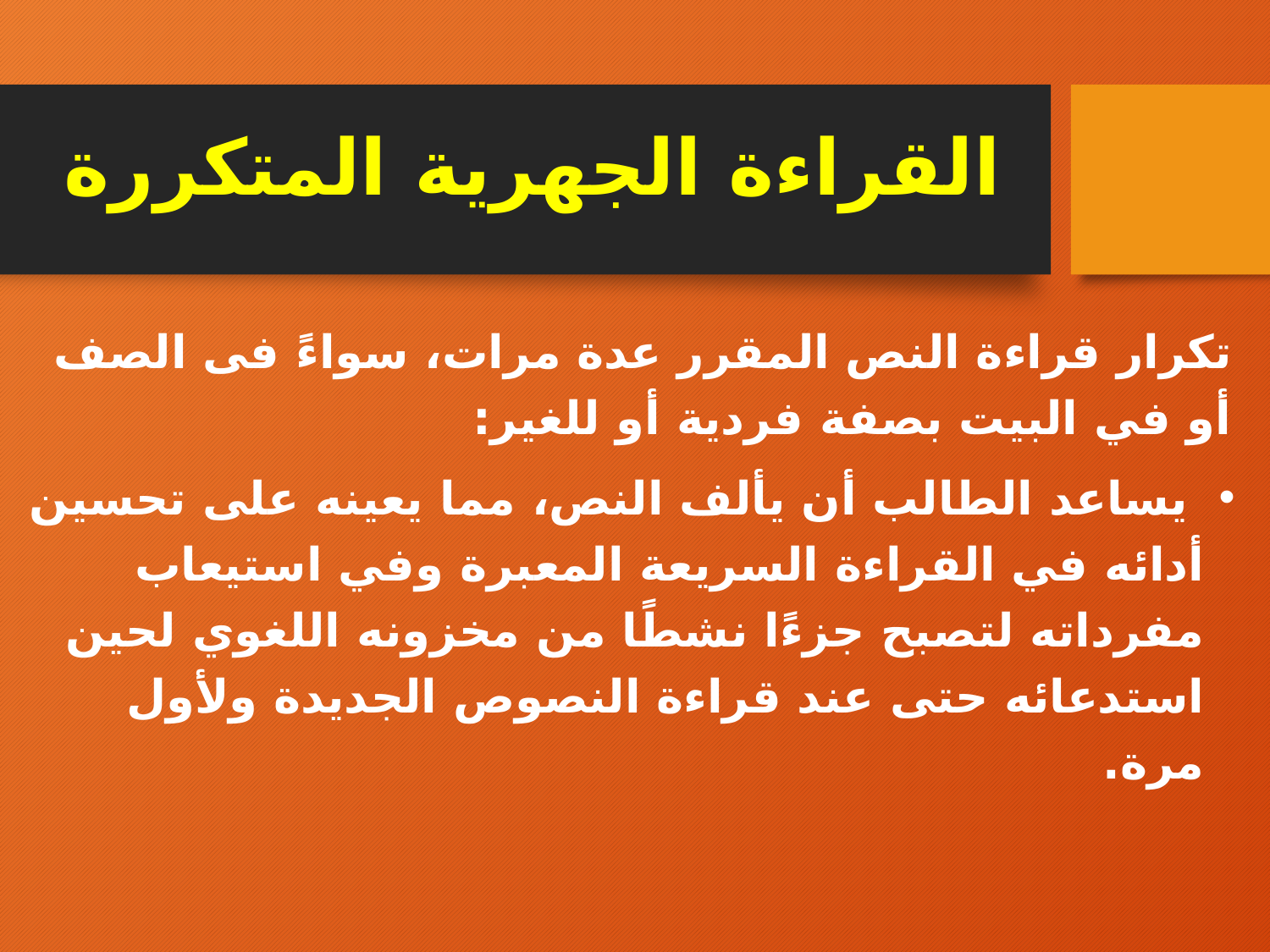

# القراءة الجهرية المتكررة
تكرار قراءة النص المقرر عدة مرات، سواءً فى الصف أو في البيت بصفة فردية أو للغير:
 يساعد الطالب أن يألف النص، مما يعينه على تحسين أدائه في القراءة السريعة المعبرة وفي استيعاب مفرداته لتصبح جزءًا نشطًا من مخزونه اللغوي لحين استدعائه حتى عند قراءة النصوص الجديدة ولأول مرة.